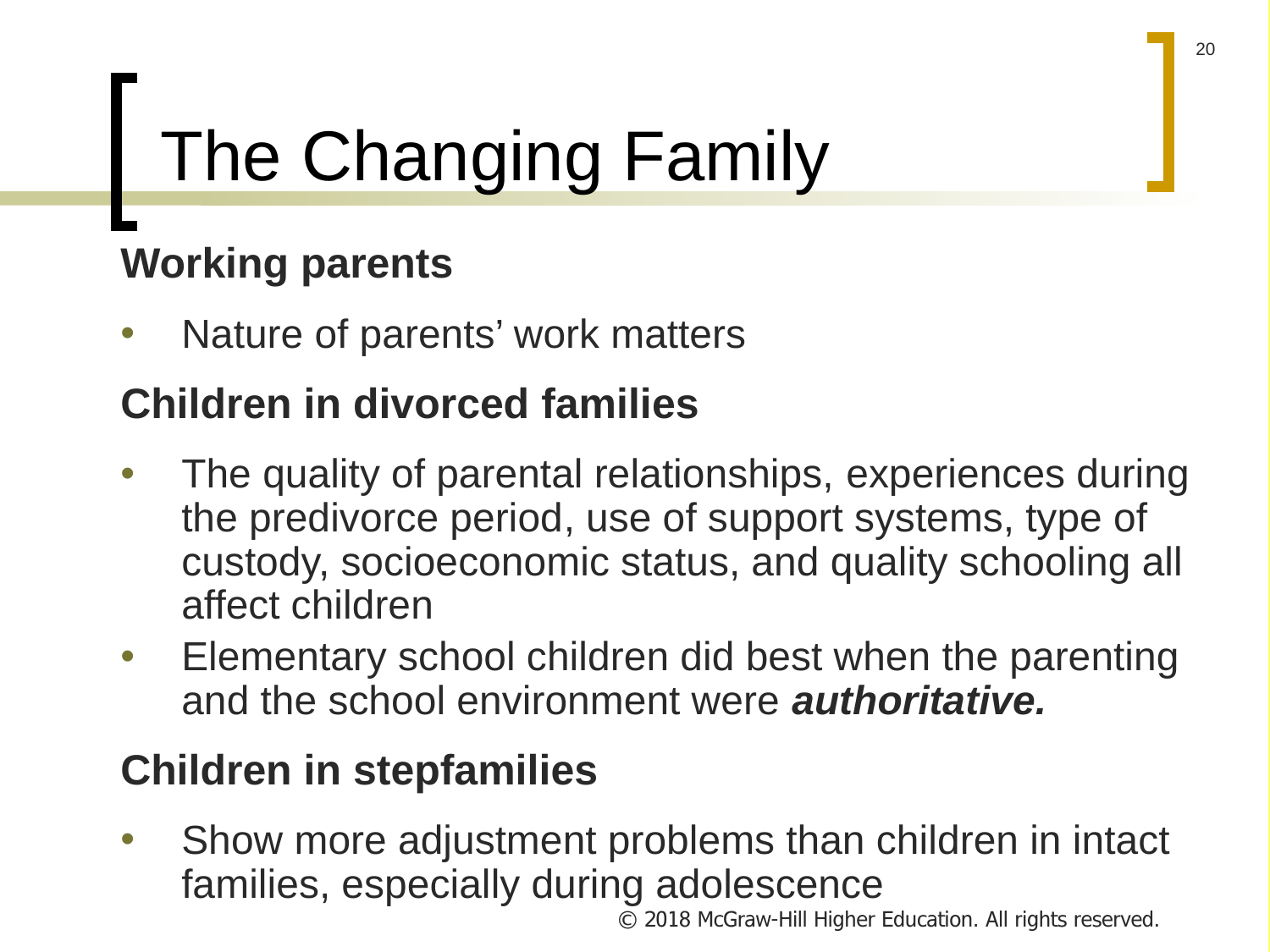

# The Changing Family
Working parents
Nature of parents’ work matters
Children in divorced families
The quality of parental relationships, experiences during the predivorce period, use of support systems, type of custody, socioeconomic status, and quality schooling all affect children
Elementary school children did best when the parenting and the school environment were authoritative.
Children in stepfamilies
Show more adjustment problems than children in intact families, especially during adolescence